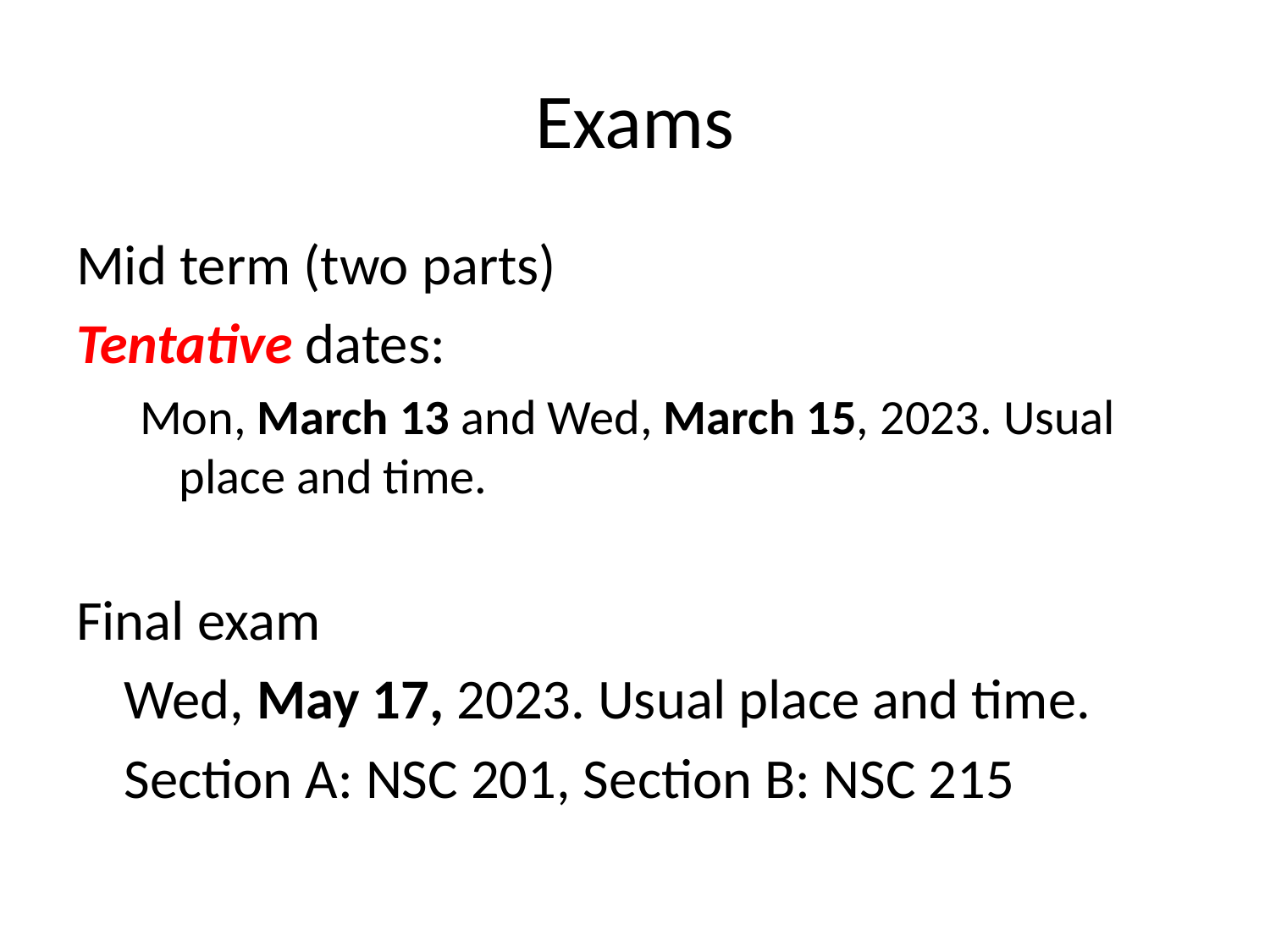

# Exams
Mid term (two parts)
Tentative dates:
Mon, March 13 and Wed, March 15, 2023. Usual place and time.

Final exam
	Wed, May 17, 2023. Usual place and time.
	Section A: NSC 201, Section B: NSC 215